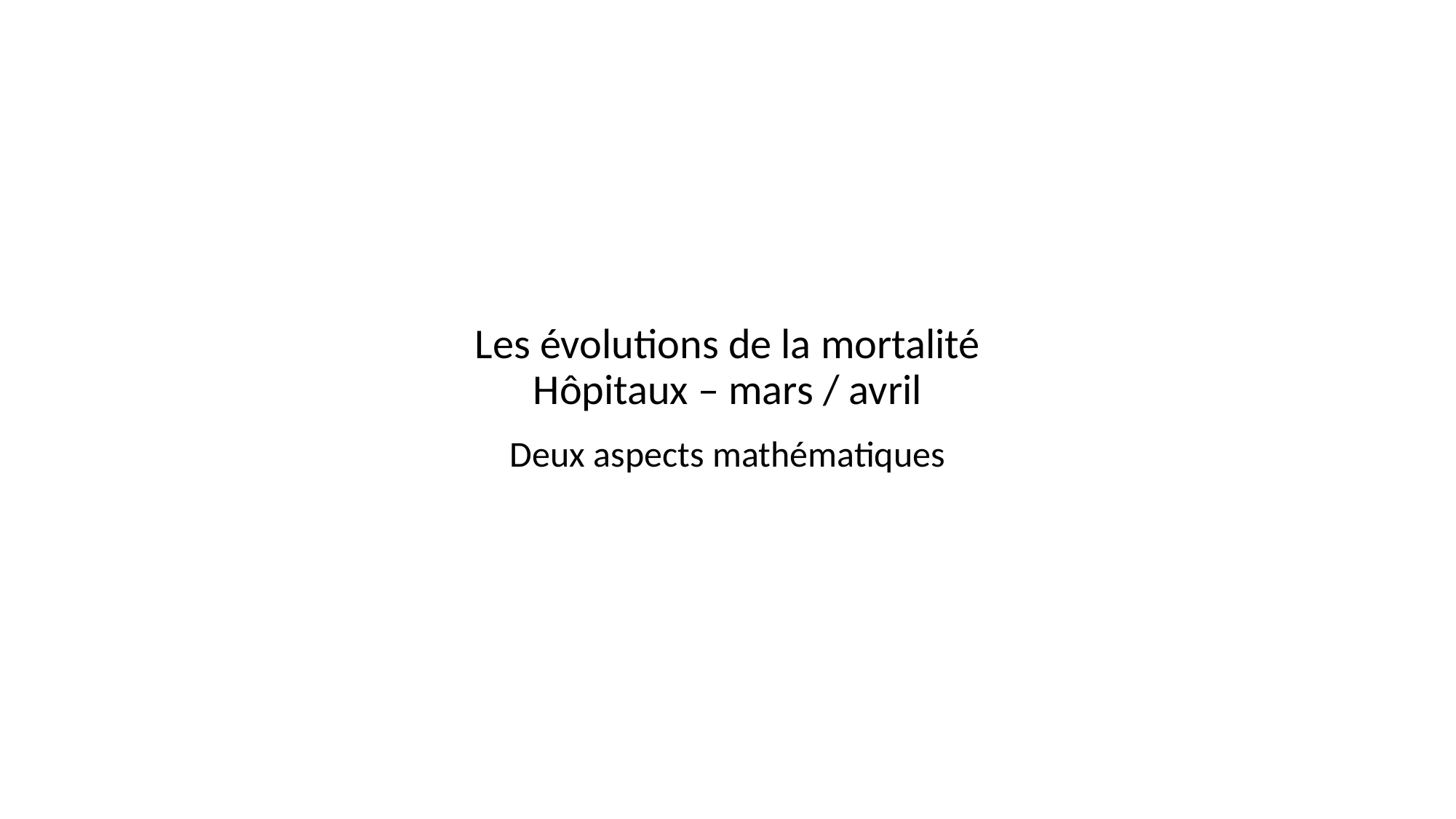

# Les évolutions de la mortalité Hôpitaux – mars / avril
Deux aspects mathématiques